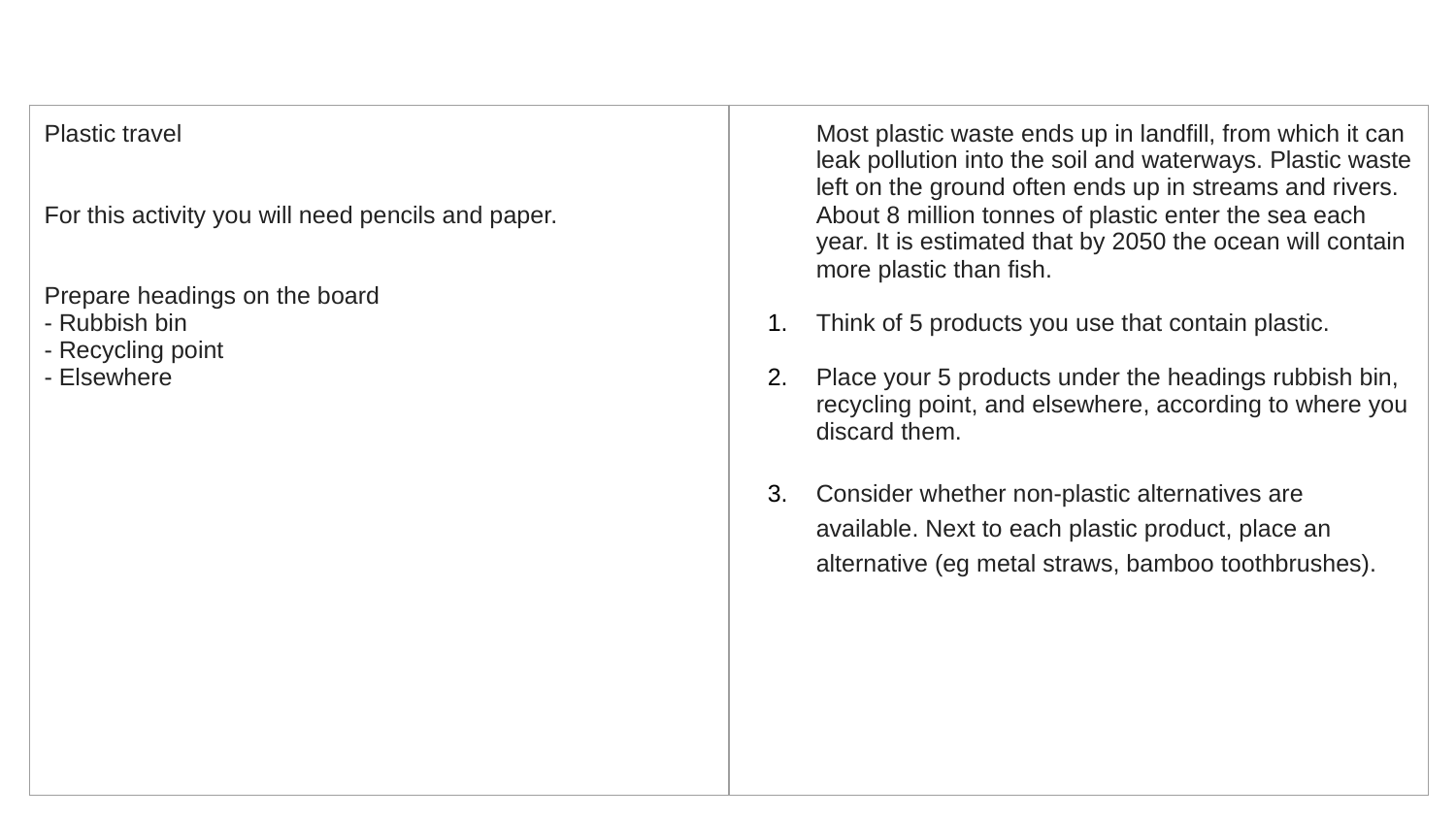

| Plastic travel For this activity you will need pencils and paper. Prepare headings on the board - Rubbish bin - Recycling point - Elsewhere | Most plastic waste ends up in landfill, from which it can leak pollution into the soil and waterways. Plastic waste left on the ground often ends up in streams and rivers. About 8 million tonnes of plastic enter the sea each year. It is estimated that by 2050 the ocean will contain more plastic than fish. Think of 5 products you use that contain plastic. Place your 5 products under the headings rubbish bin, recycling point, and elsewhere, according to where you discard them. Consider whether non-plastic alternatives are available. Next to each plastic product, place an alternative (eg metal straws, bamboo toothbrushes). |
| --- | --- |